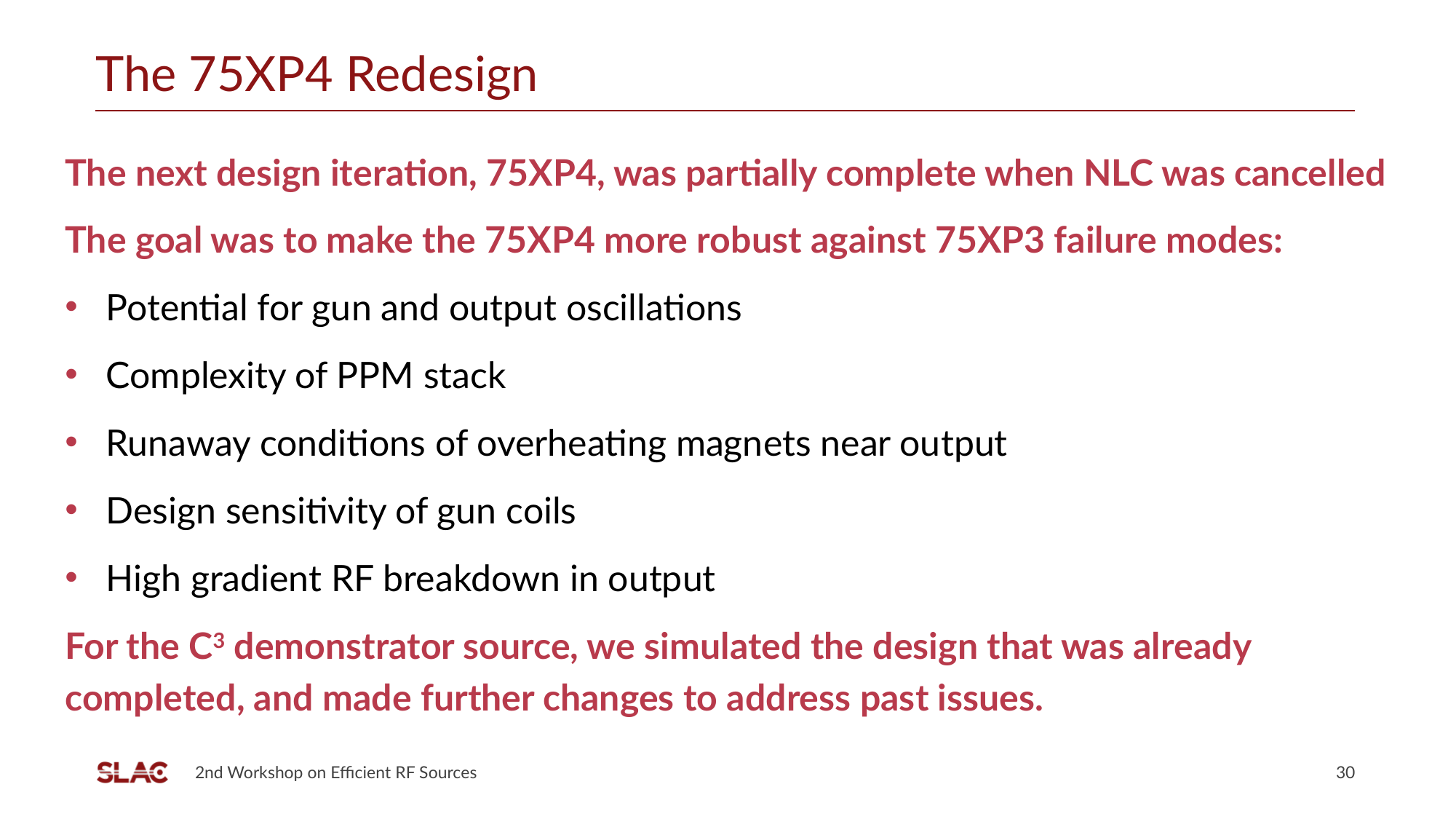

# The 75XP4 Redesign
The next design iteration, 75XP4, was partially complete when NLC was cancelled
The goal was to make the 75XP4 more robust against 75XP3 failure modes:
Potential for gun and output oscillations
Complexity of PPM stack
Runaway conditions of overheating magnets near output
Design sensitivity of gun coils
High gradient RF breakdown in output
For the C3 demonstrator source, we simulated the design that was already completed, and made further changes to address past issues.
2nd Workshop on Efficient RF Sources
30